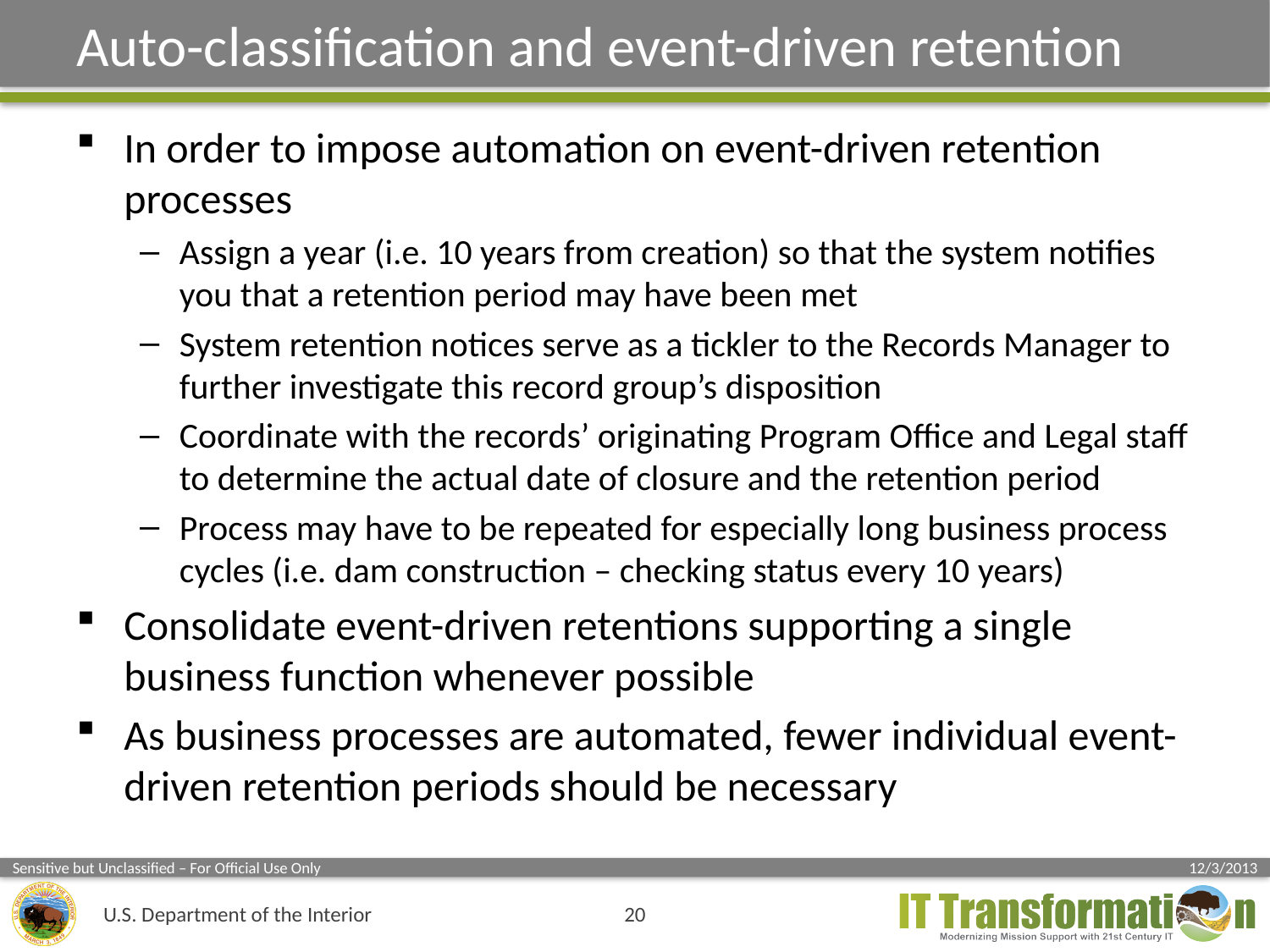

# Auto-classification and event-driven retention
In order to impose automation on event-driven retention processes
Assign a year (i.e. 10 years from creation) so that the system notifies you that a retention period may have been met
System retention notices serve as a tickler to the Records Manager to further investigate this record group’s disposition
Coordinate with the records’ originating Program Office and Legal staff to determine the actual date of closure and the retention period
Process may have to be repeated for especially long business process cycles (i.e. dam construction – checking status every 10 years)
Consolidate event-driven retentions supporting a single business function whenever possible
As business processes are automated, fewer individual event-driven retention periods should be necessary
20